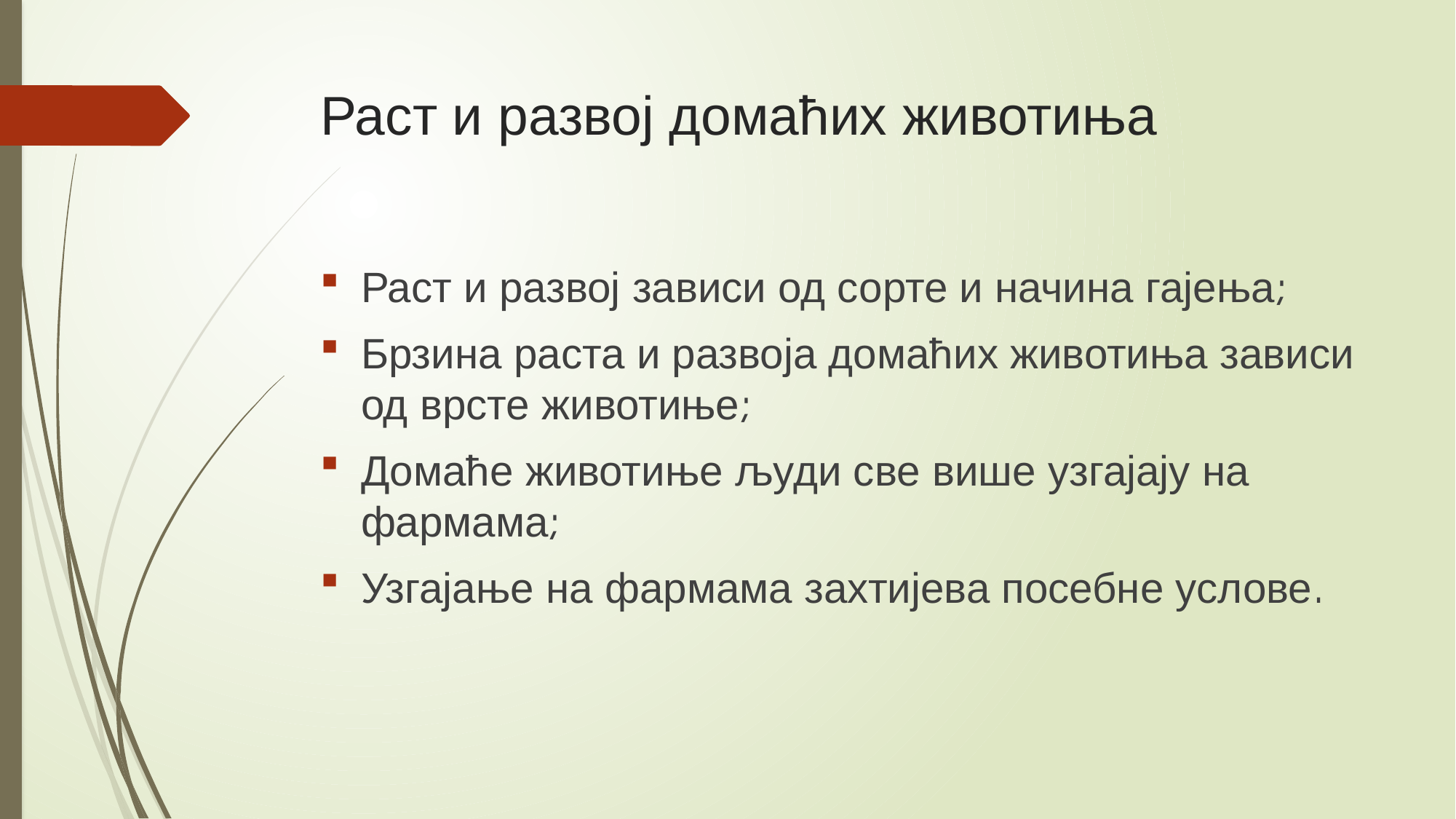

# Раст и развој домаћих животиња
Раст и развој зависи од сорте и начина гајења;
Брзина раста и развоја домаћих животиња зависи од врсте животиње;
Домаће животиње људи све више узгајају на фармама;
Узгајање на фармама захтијева посебне услове.